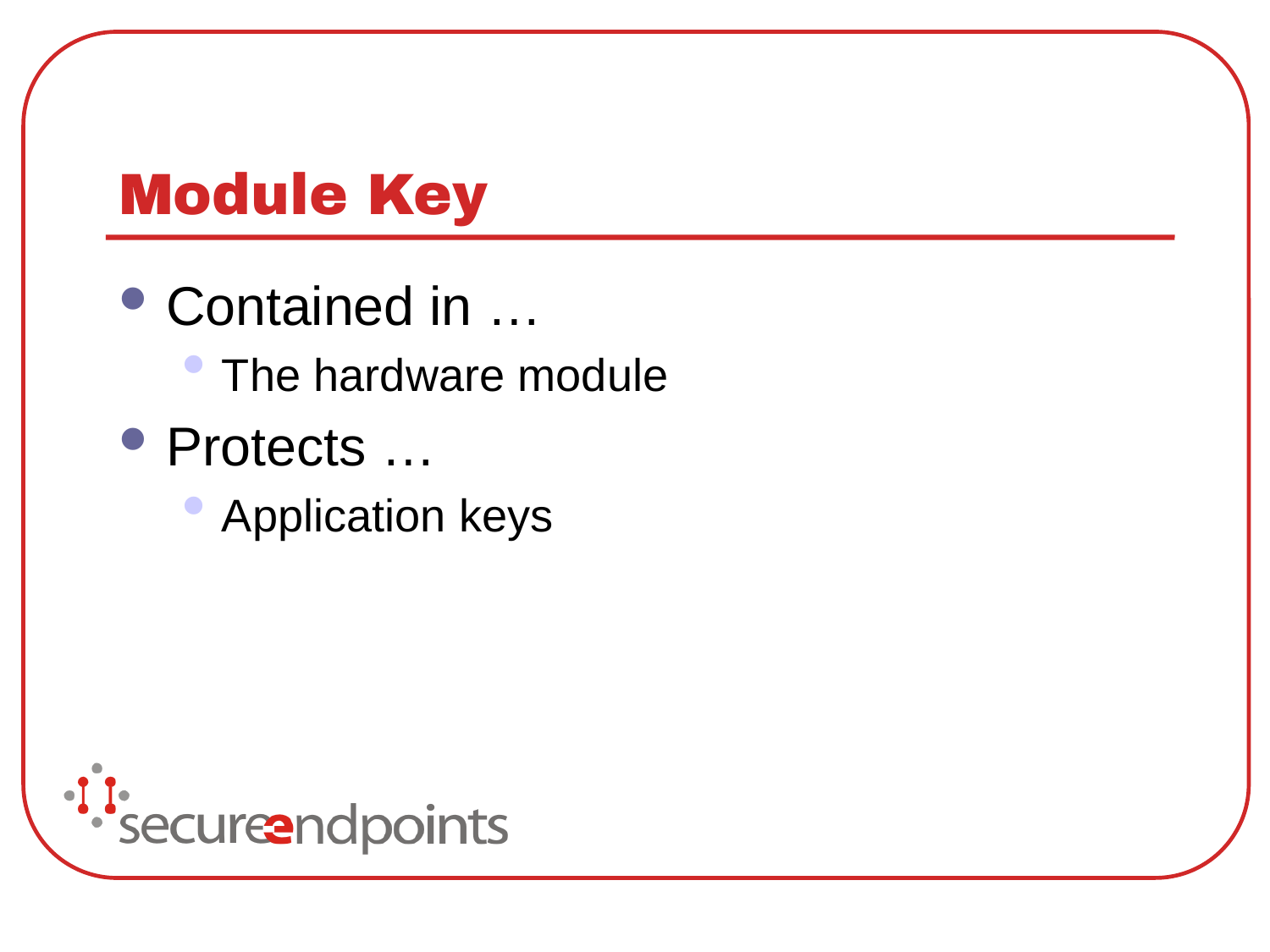

# Module Key
Contained in …
The hardware module
Protects …
Application keys